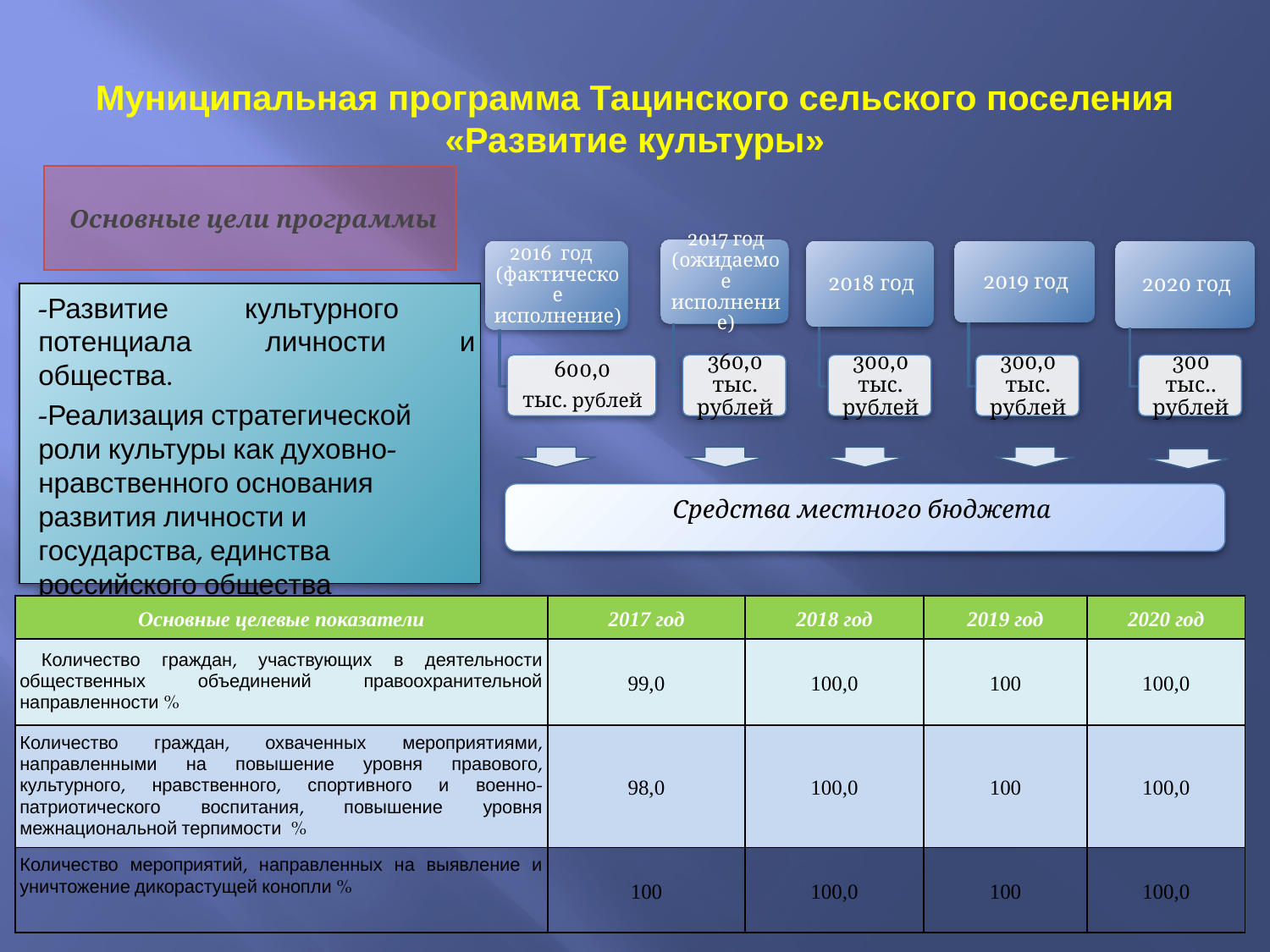

# Муниципальная программа Тацинского сельского поселения «Развитие культуры»
Основные цели программы
2016  год    (фактическое исполнение)
600,0
тыс. рублей
2017 год (ожидаемое исполнение)
360,0 тыс. рублей
2018 год
300,0 тыс. рублей
2019 год
300,0 тыс. рублей
2020 год
300 тыс.. рублей
-Развитие культурного  потенциала личности и общества.
-Реализация стратегической роли культуры как духовно-нравственного основания развития личности и государства, единства российского общества

Средства местного бюджета
| Основные целевые показатели | 2017 год | 2018 год | 2019 год | 2020 год |
| --- | --- | --- | --- | --- |
| Количество граждан, участвующих в деятельности общественных объединений правоохранительной направленности % | 99,0 | 100,0 | 100 | 100,0 |
| Количество граждан, охваченных мероприятиями, направленными на повышение уровня правового, культурного, нравственного, спортивного и военно-патриотического воспитания, повышение уровня межнациональной терпимости % | 98,0 | 100,0 | 100 | 100,0 |
| Количество мероприятий, направленных на выявление и уничтожение дикорастущей конопли % | 100 | 100,0 | 100 | 100,0 |